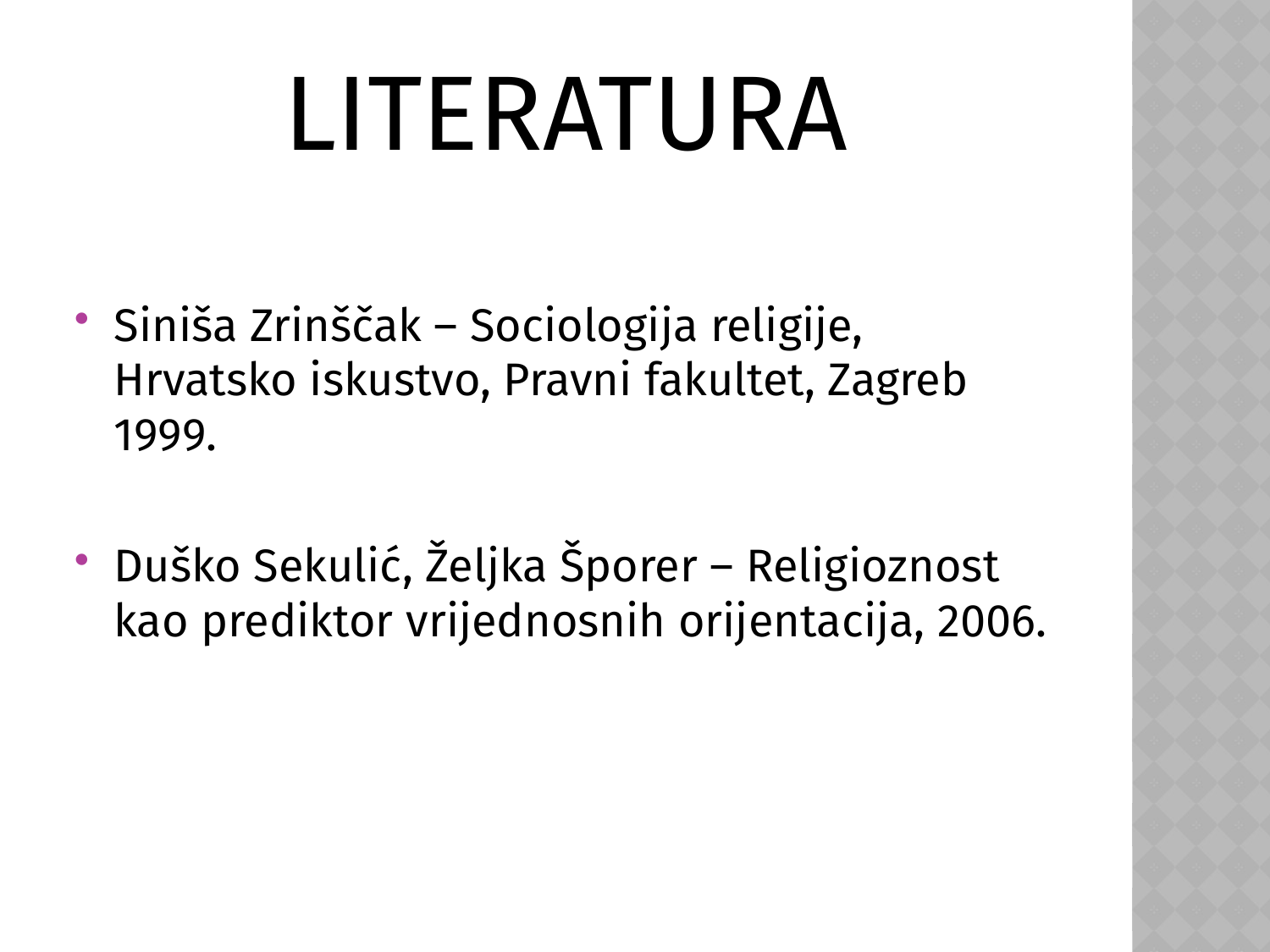

# literatura

Siniša Zrinščak – Sociologija religije, Hrvatsko iskustvo, Pravni fakultet, Zagreb 1999.

Duško Sekulić, Željka Šporer – Religioznost kao prediktor vrijednosnih orijentacija, 2006.